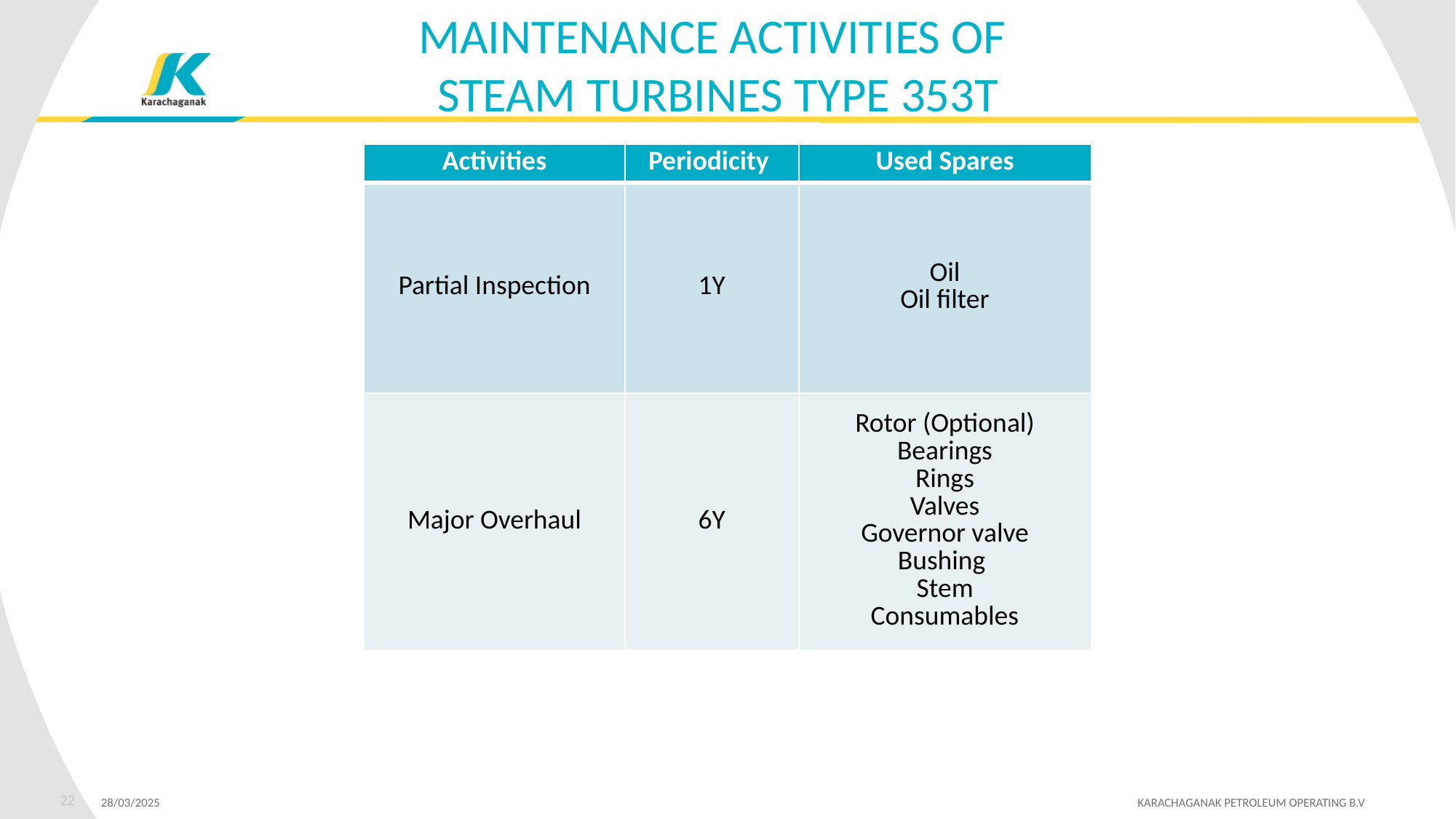

MAINTENANCE ACTIVITIES OF
STEAM TURBINES TYPE 353T
| Activities | Periodicity | Used Spares |
| --- | --- | --- |
| Partial Inspection | 1Y | Oil Oil filter |
| Major Overhaul | 6Y | Rotor (Optional) Bearings Rings Valves Governor valve Bushing Stem Consumables |
22
28/03/2025                                                                                                                                                                                               	                                                                                                                                            KARACHAGANAK PETROLEUM OPERATING B.V